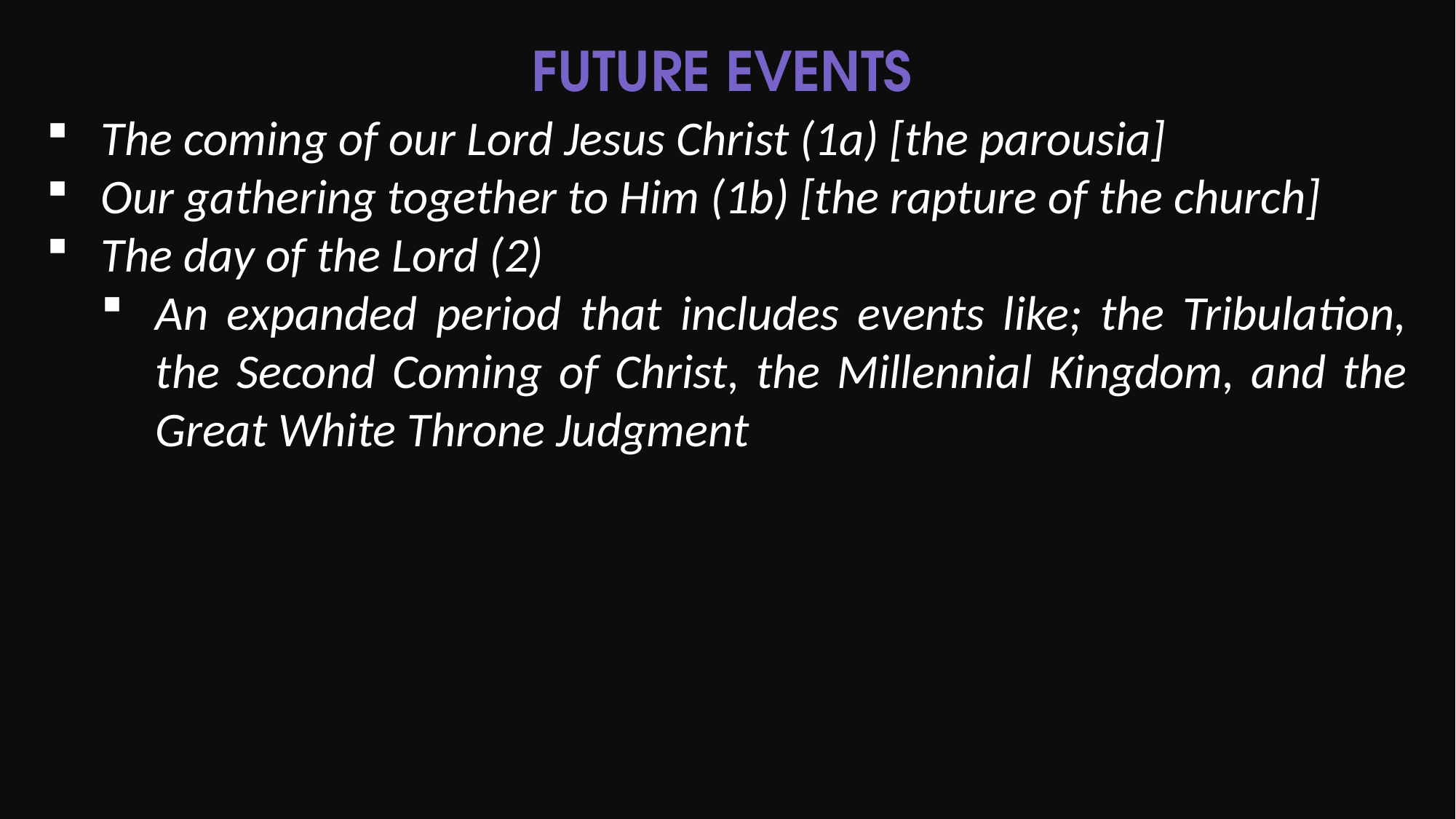

Future Events
The coming of our Lord Jesus Christ (1a) [the parousia]
Our gathering together to Him (1b) [the rapture of the church]
The day of the Lord (2)
An expanded period that includes events like; the Tribulation, the Second Coming of Christ, the Millennial Kingdom, and the Great White Throne Judgment